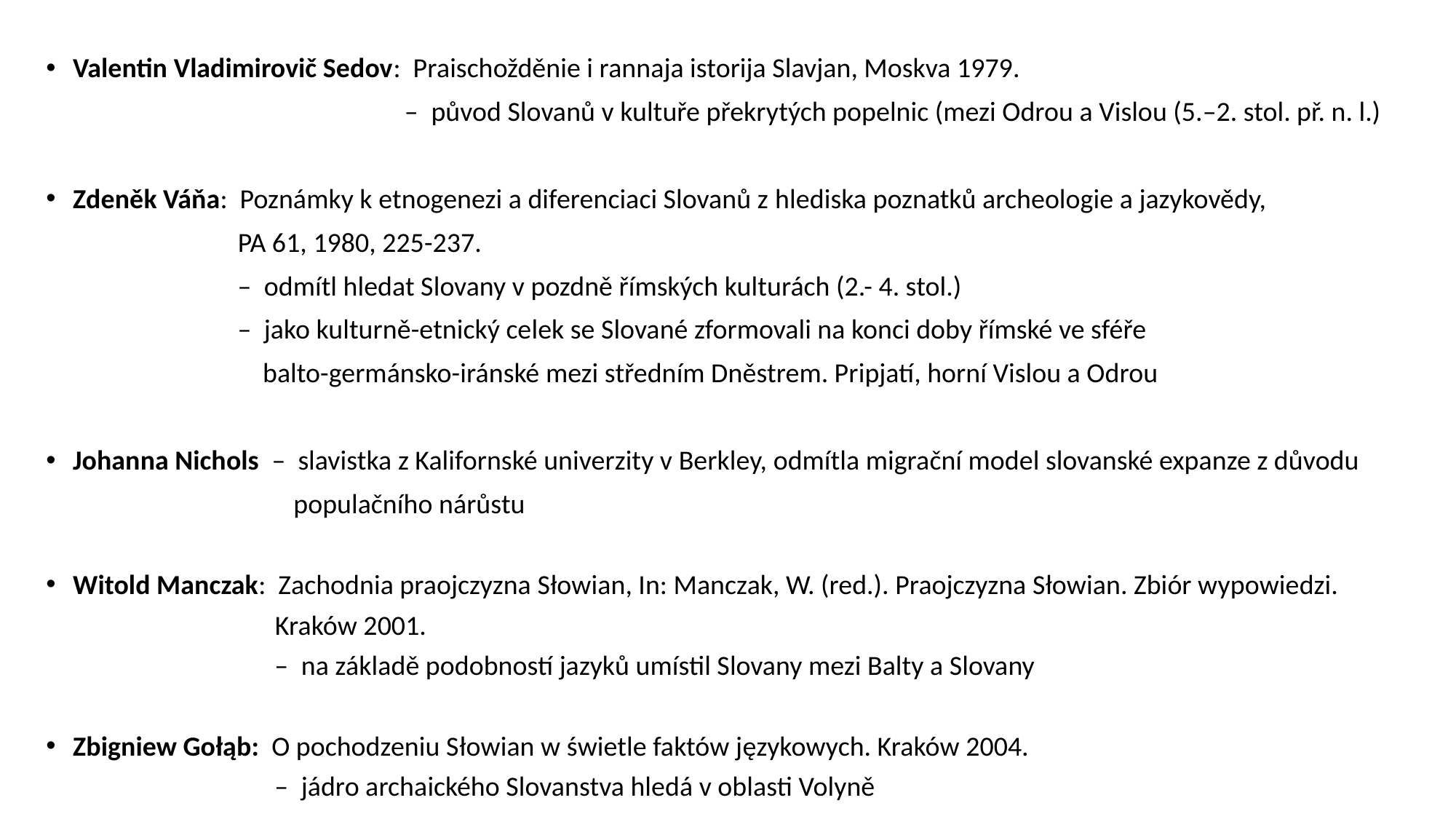

Valentin Vladimirovič Sedov:  Praischožděnie i rannaja istorija Slavjan, Moskva 1979.
                                                          –  původ Slovanů v kultuře překrytých popelnic (mezi Odrou a Vislou (5.–2. stol. př. n. l.)

Zdeněk Váňa:  Poznámky k etnogenezi a diferenciaci Slovanů z hlediska poznatků archeologie a jazykovědy,
                               PA 61, 1980, 225-237.
                               –  odmítl hledat Slovany v pozdně římských kulturách (2.- 4. stol.)
                               –  jako kulturně-etnický celek se Slované zformovali na konci doby římské ve sféře
                                   balto-germánsko-iránské mezi středním Dněstrem. Pripjatí, horní Vislou a Odrou

Johanna Nichols  –  slavistka z Kalifornské univerzity v Berkley, odmítla migrační model slovanské expanze z důvodu
                                        populačního nárůstu

Witold Manczak:  Zachodnia praojczyzna Słowian, In: Manczak, W. (red.). Praojczyzna Słowian. Zbiór wypowiedzi.
                                     Kraków 2001.
                                     –  na základě podobností jazyků umístil Slovany mezi Balty a Slovany

Zbigniew Gołąb:  O pochodzeniu Słowian w świetle faktów językowych. Kraków 2004.
                                     –  jádro archaického Slovanstva hledá v oblasti Volyně